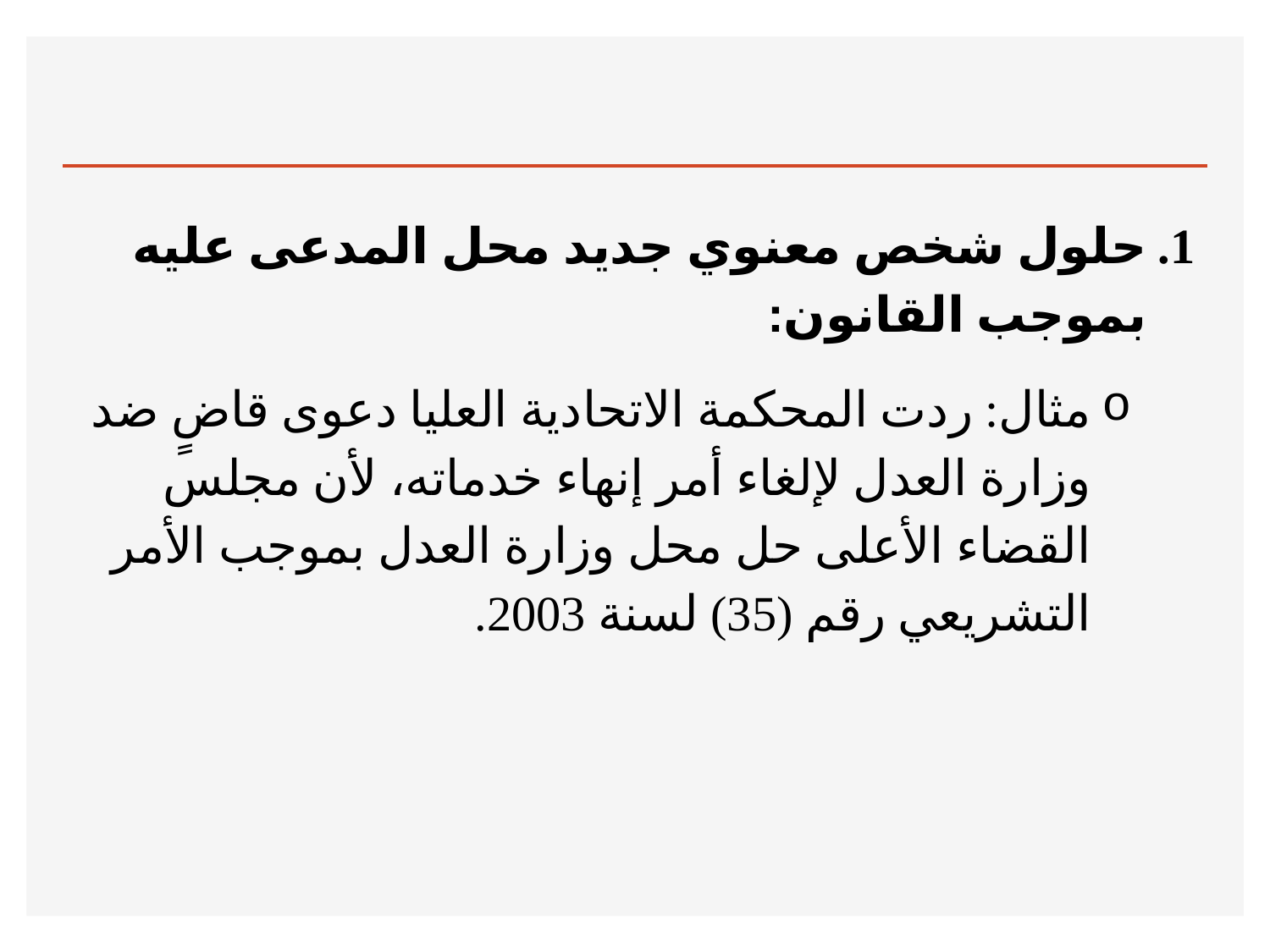

#
حلول شخص معنوي جديد محل المدعى عليه بموجب القانون:
مثال: ردت المحكمة الاتحادية العليا دعوى قاضٍ ضد وزارة العدل لإلغاء أمر إنهاء خدماته، لأن مجلس القضاء الأعلى حل محل وزارة العدل بموجب الأمر التشريعي رقم (35) لسنة 2003.